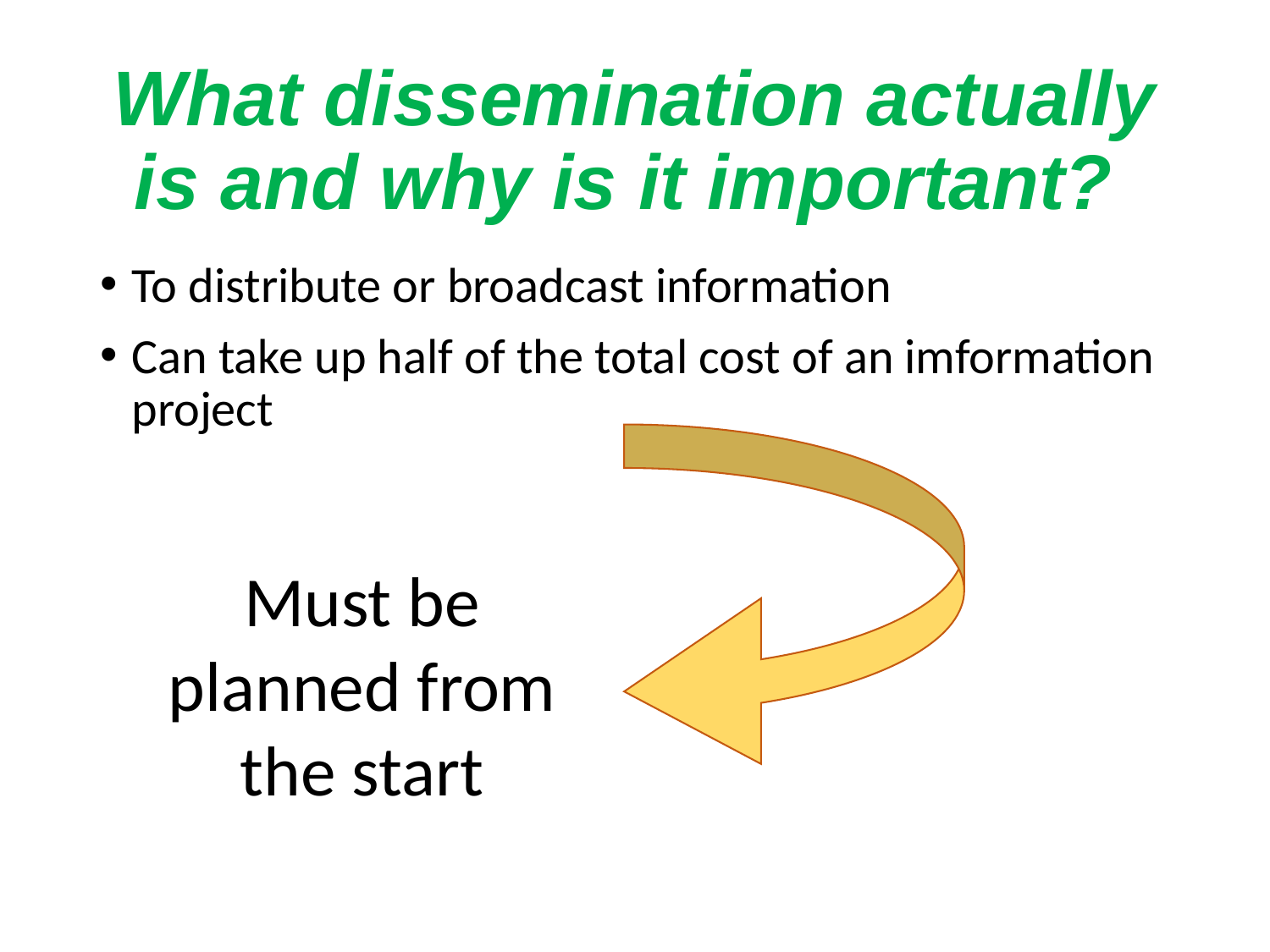

# What dissemination actually is and why is it important?
To distribute or broadcast information
Can take up half of the total cost of an imformation project

Must be planned from the start